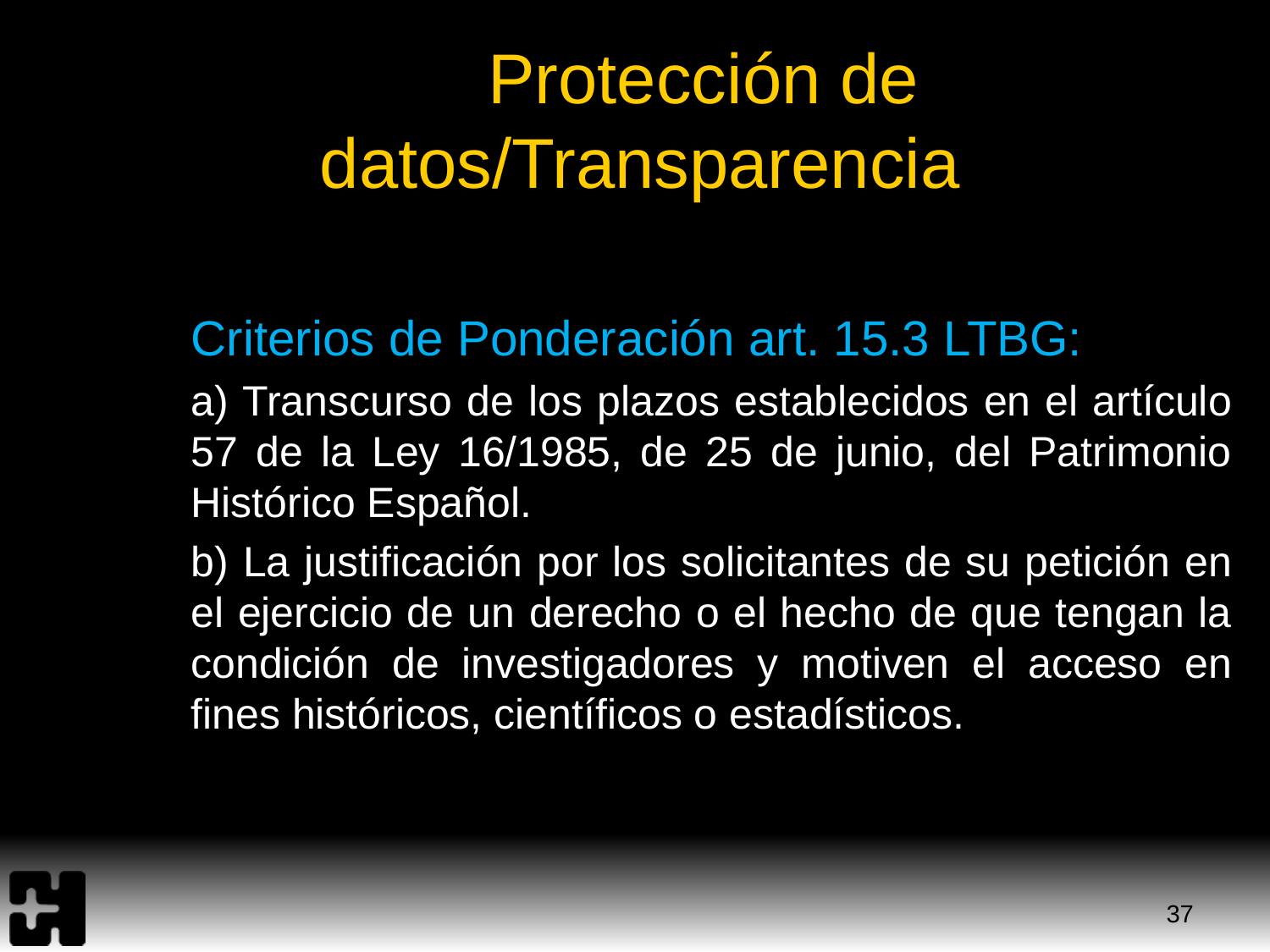

# Protección de datos/Transparencia

Criterios de Ponderación art. 15.3 LTBG:
a) Transcurso de los plazos establecidos en el artículo 57 de la Ley 16/1985, de 25 de junio, del Patrimonio Histórico Español.
b) La justificación por los solicitantes de su petición en el ejercicio de un derecho o el hecho de que tengan la condición de investigadores y motiven el acceso en fines históricos, científicos o estadísticos.

37